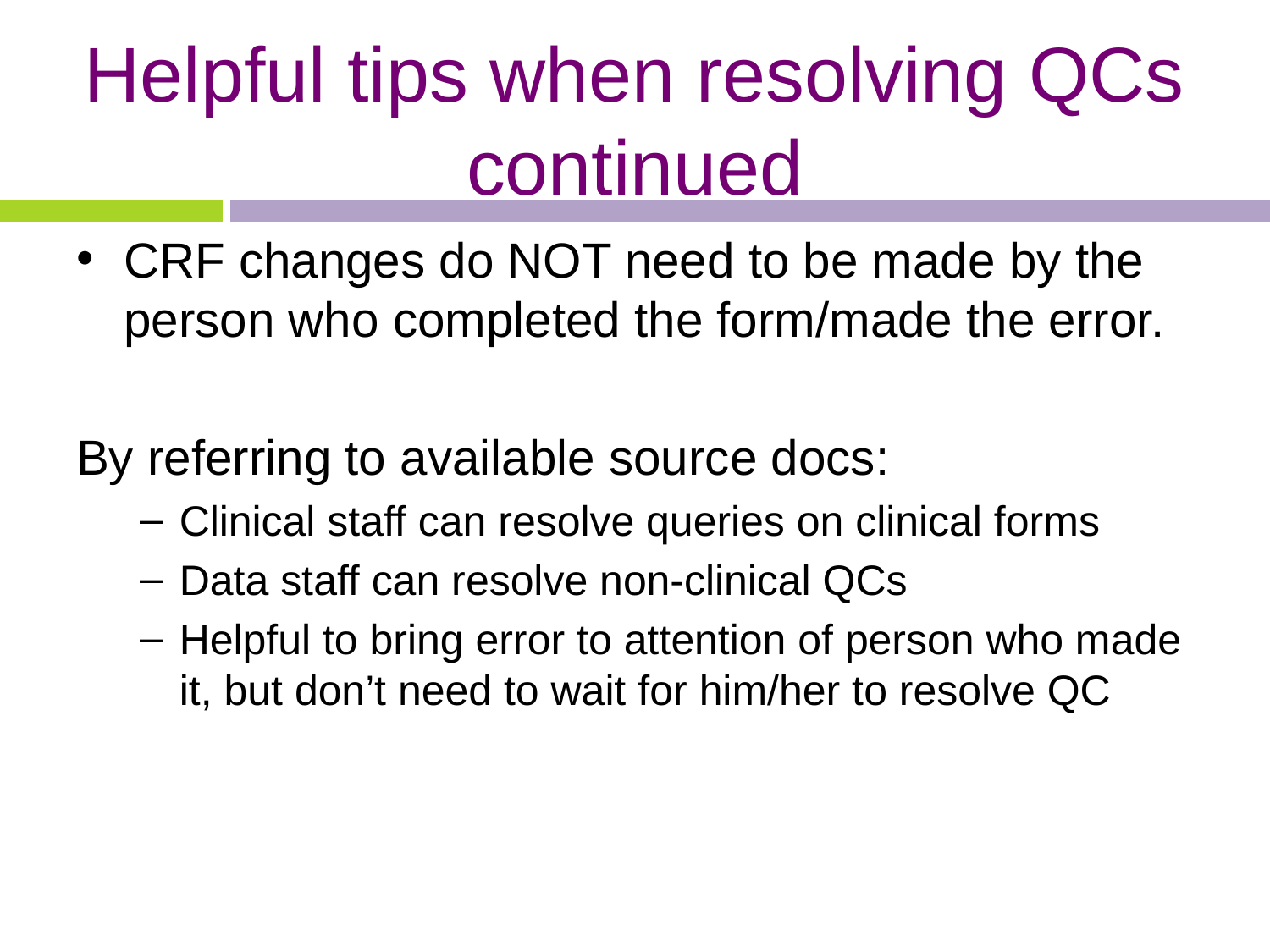

# Helpful tips when resolving QCs continued
CRF changes do NOT need to be made by the person who completed the form/made the error.

By referring to available source docs:
Clinical staff can resolve queries on clinical forms
Data staff can resolve non-clinical QCs
Helpful to bring error to attention of person who made it, but don’t need to wait for him/her to resolve QC